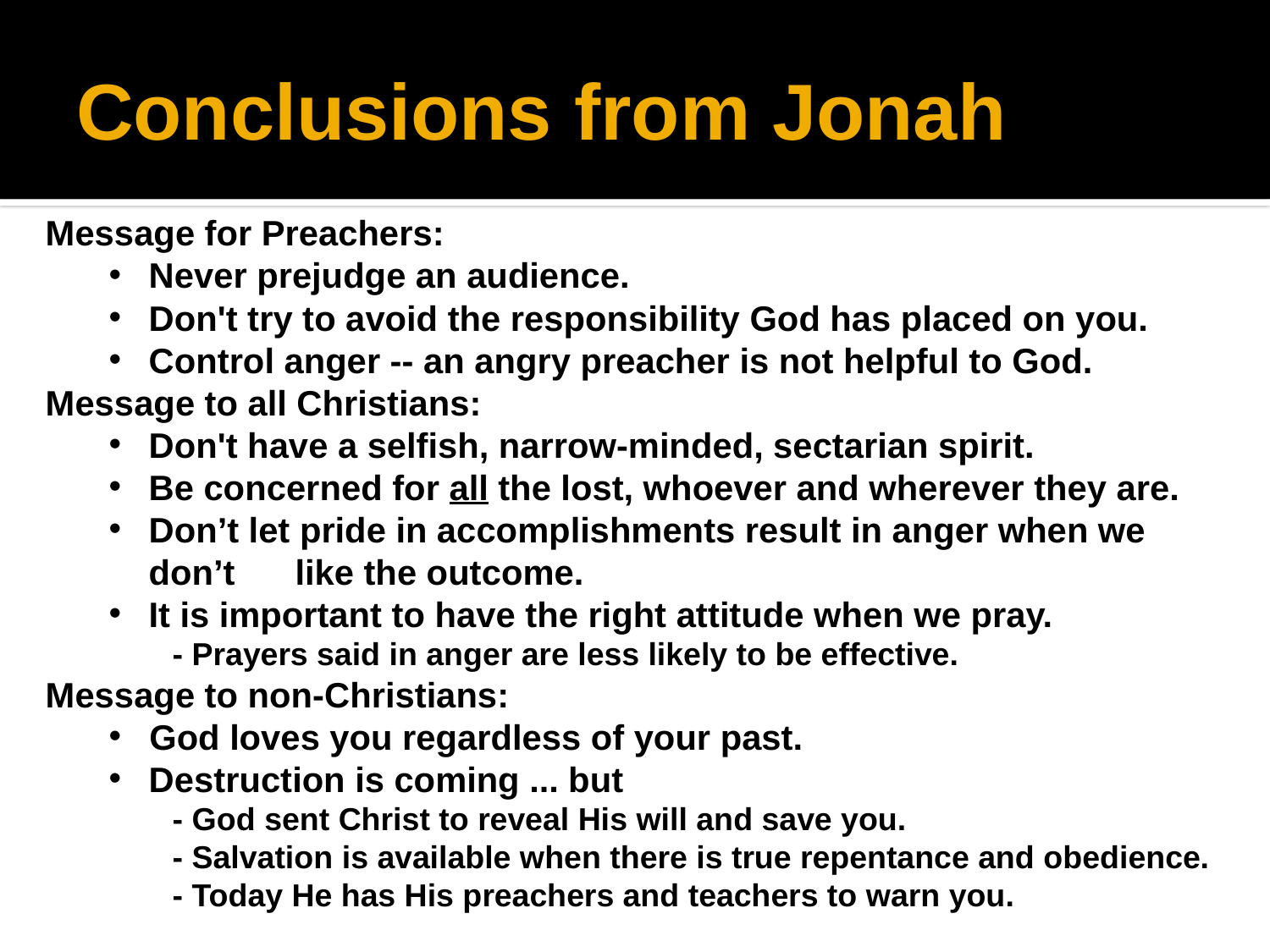

# Conclusions from Jonah
Message for Preachers:
Never prejudge an audience.
Don't try to avoid the responsibility God has placed on you.
Control anger -- an angry preacher is not helpful to God.
Message to all Christians:
Don't have a selfish, narrow-minded, sectarian spirit.
Be concerned for all the lost, whoever and wherever they are.
Don’t let pride in accomplishments result in anger when we don’t 	  like the outcome.
It is important to have the right attitude when we pray.
- Prayers said in anger are less likely to be effective.
Message to non-Christians:
God loves you regardless of your past.
Destruction is coming ... but
	- God sent Christ to reveal His will and save you.
	- Salvation is available when there is true repentance and obedience.
	- Today He has His preachers and teachers to warn you.